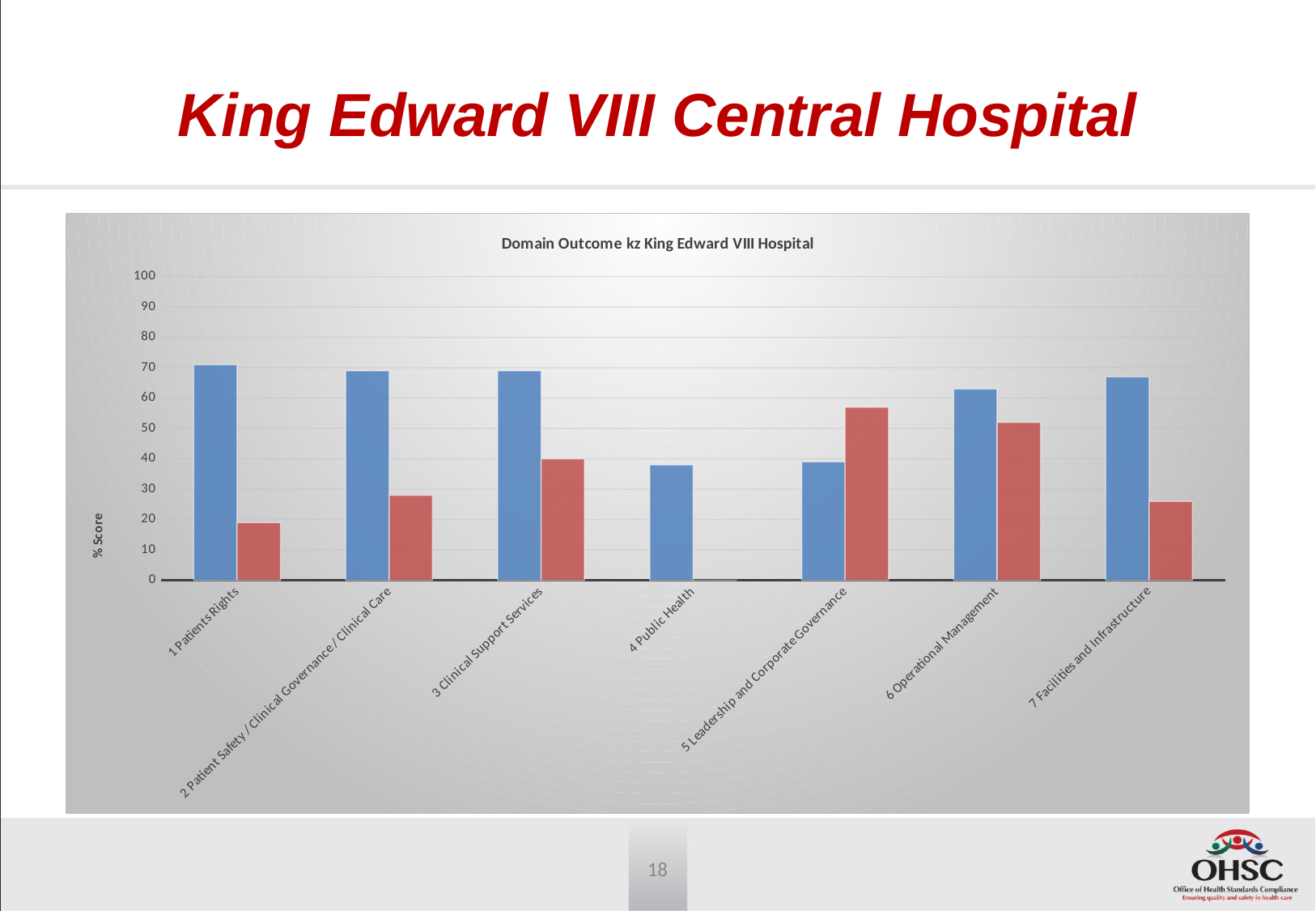

# King Edward VIII Central Hospital

### Chart: Domain Outcome kz King Edward VIII Hospital

| Category | Score % | X & V Failed % |
|---|---|---|
| 1 Patients Rights | 71.0 | 19.0 |
| 2 Patient Safety / Clinical Governance / Clinical Care | 69.0 | 28.0 |
| 3 Clinical Support Services | 69.0 | 40.0 |
| 4 Public Health | 38.0 | 0.0 |
| 5 Leadership and Corporate Governance | 39.0 | 57.0 |
| 6 Operational Management | 63.0 | 52.0 |
| 7 Facilities and Infrastructure | 67.0 | 26.0 |
18